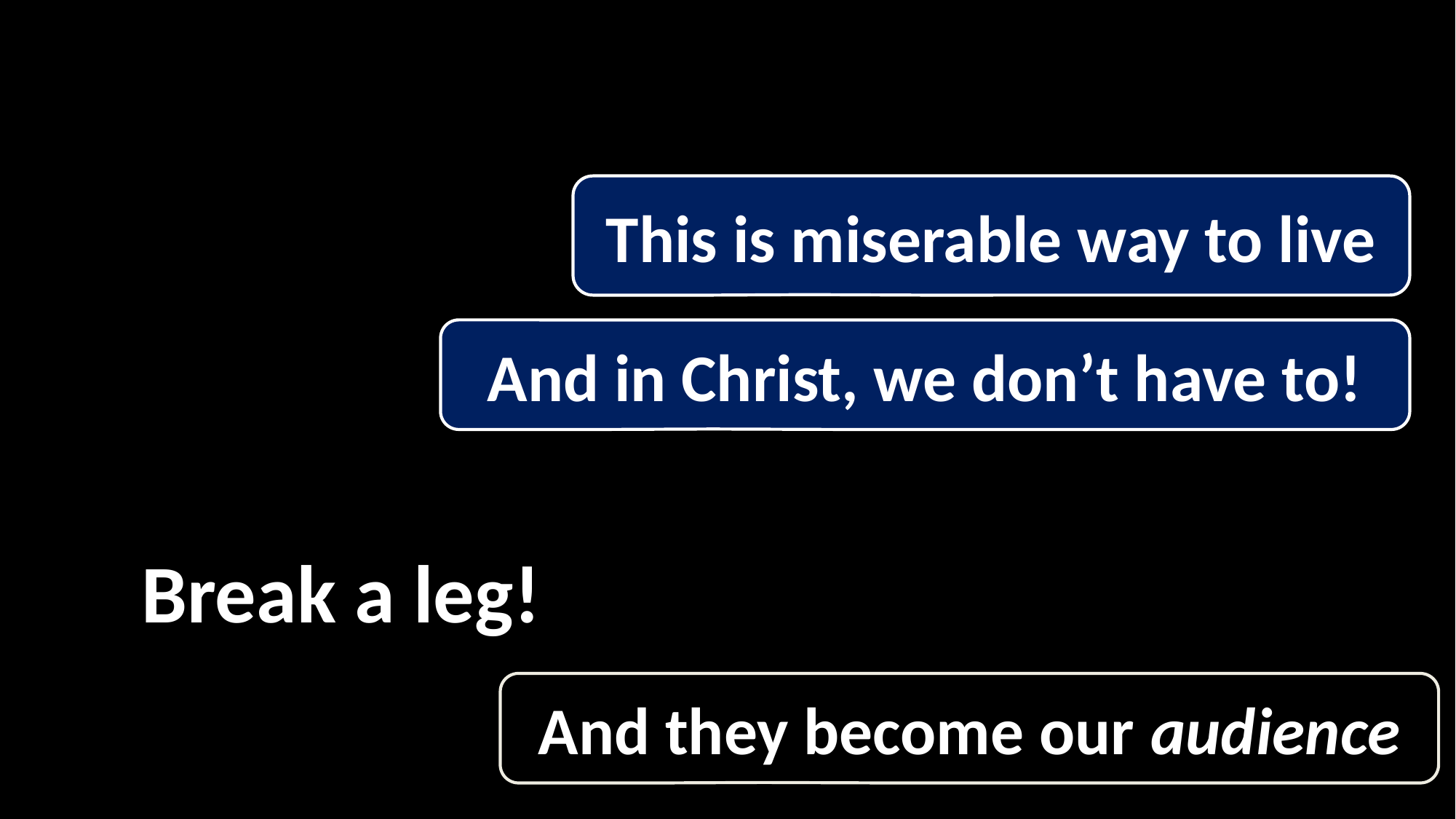

This is miserable way to live
And in Christ, we don’t have to!
Break a leg!
And they become our audience